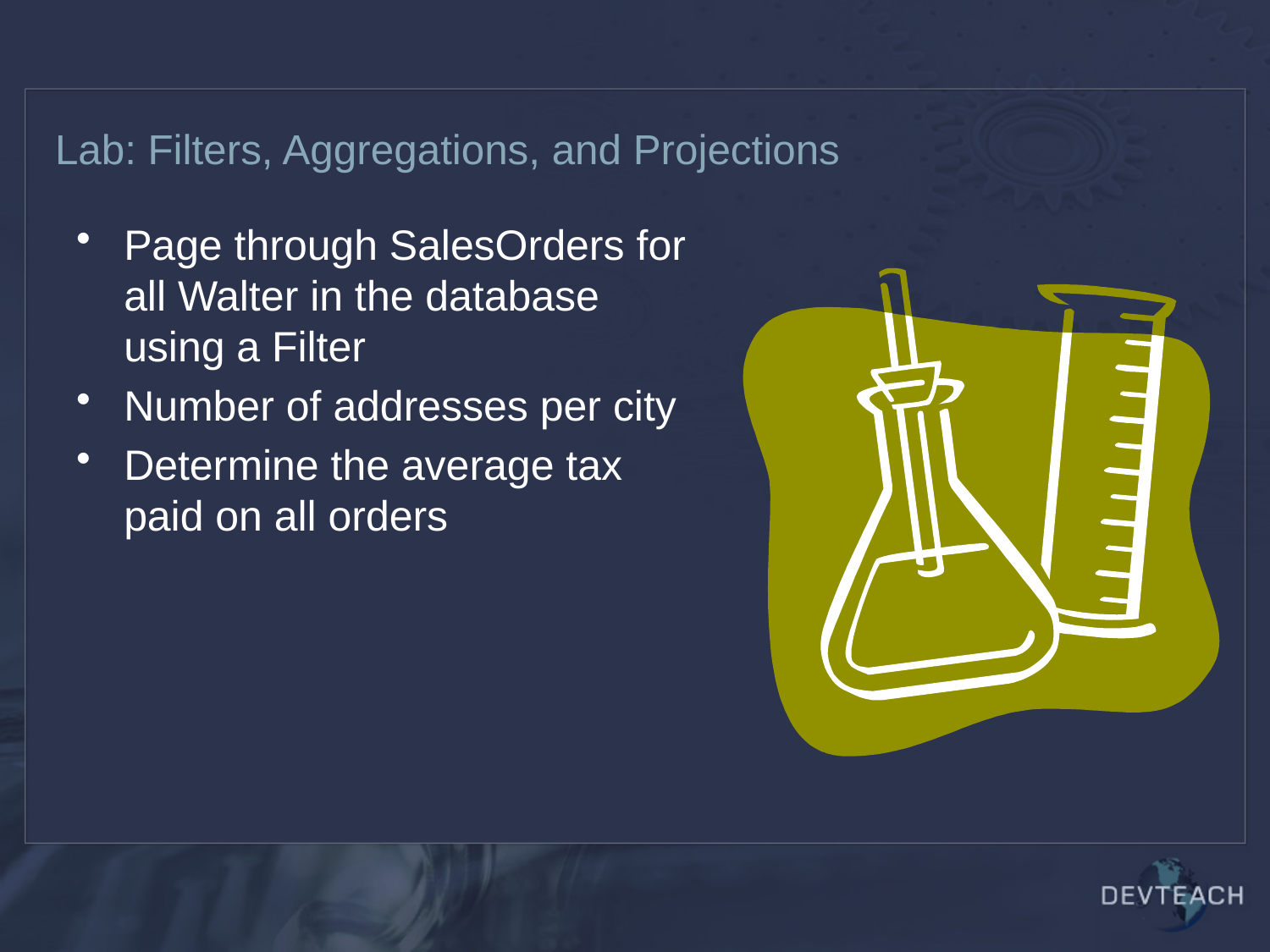

# Lab: Filters, Aggregations, and Projections
Page through SalesOrders for all Walter in the database using a Filter
Number of addresses per city
Determine the average tax paid on all orders